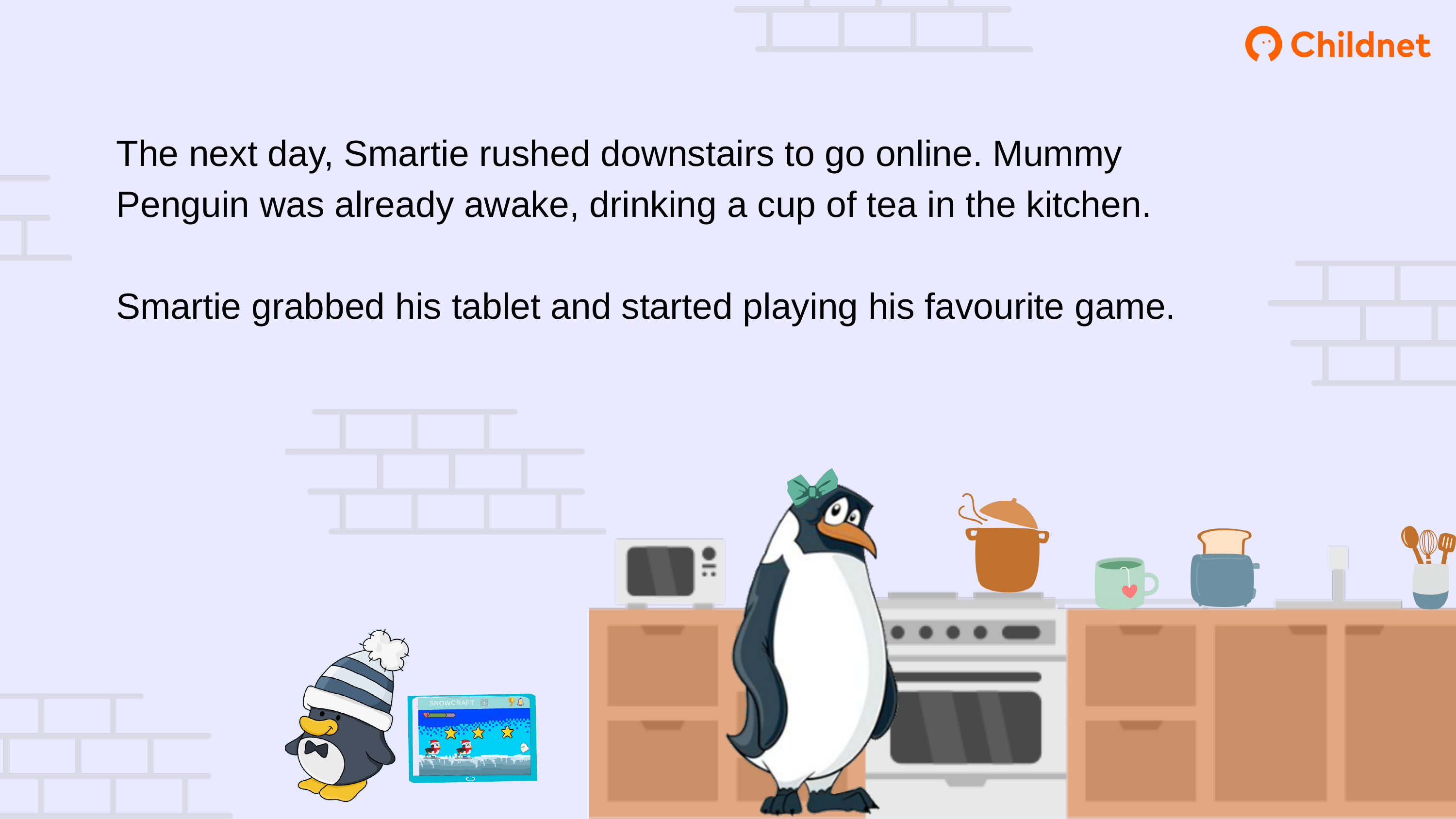

The next day, Smartie rushed downstairs to go online. Mummy Penguin was already awake, drinking a cup of tea in the kitchen.

Smartie grabbed his tablet and started playing his favourite game.

SNOWCRAFT